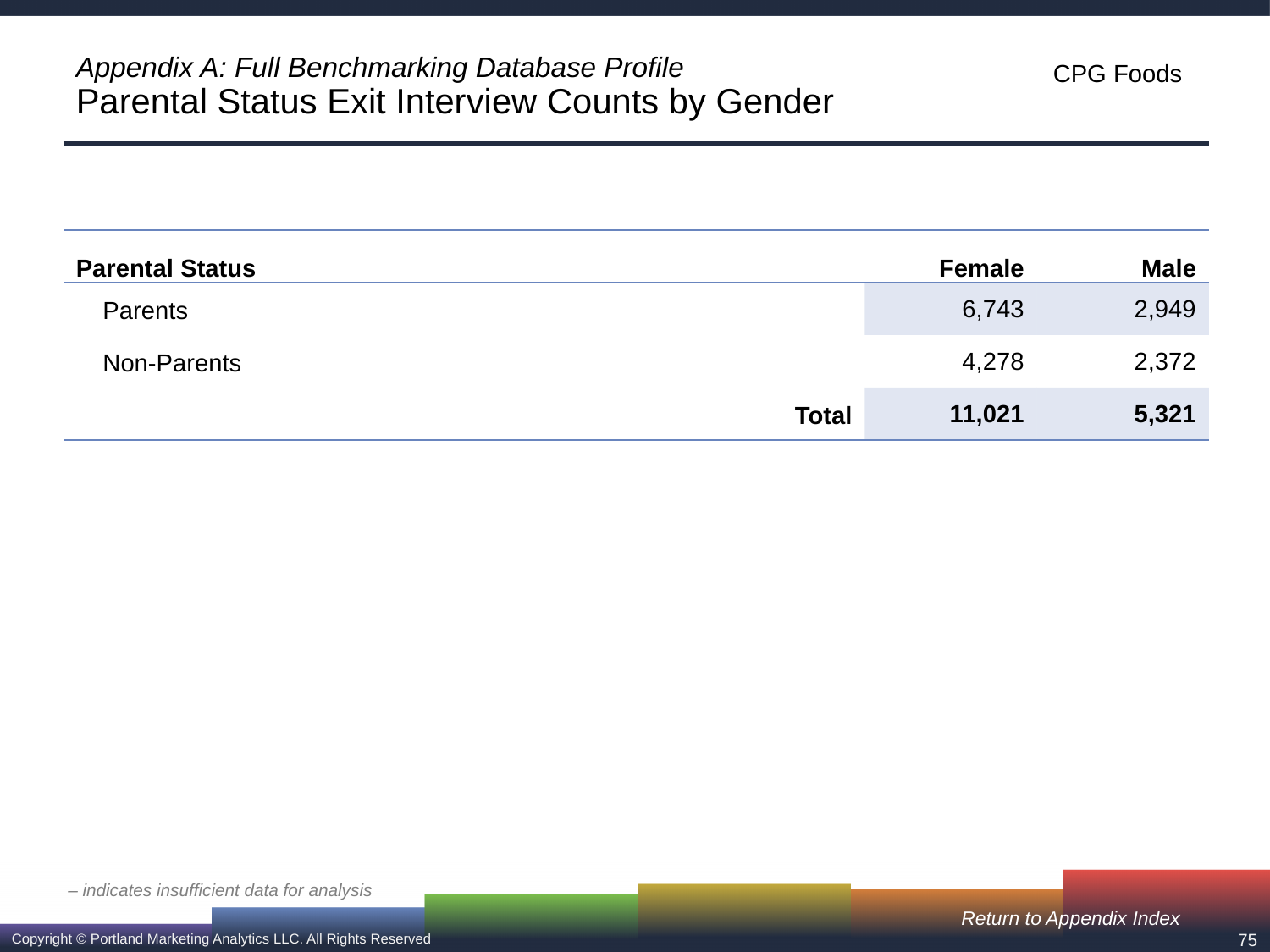

# Appendix A: Full Benchmarking Database Profile Parental Status Exit Interview Counts by Gender
| Parental Status | Female | Male |
| --- | --- | --- |
| Parents | 6,743 | 2,949 |
| Non-Parents | 4,278 | 2,372 |
| Total | 11,021 | 5,321 |
– indicates insufficient data for analysis
Return to Appendix Index
75